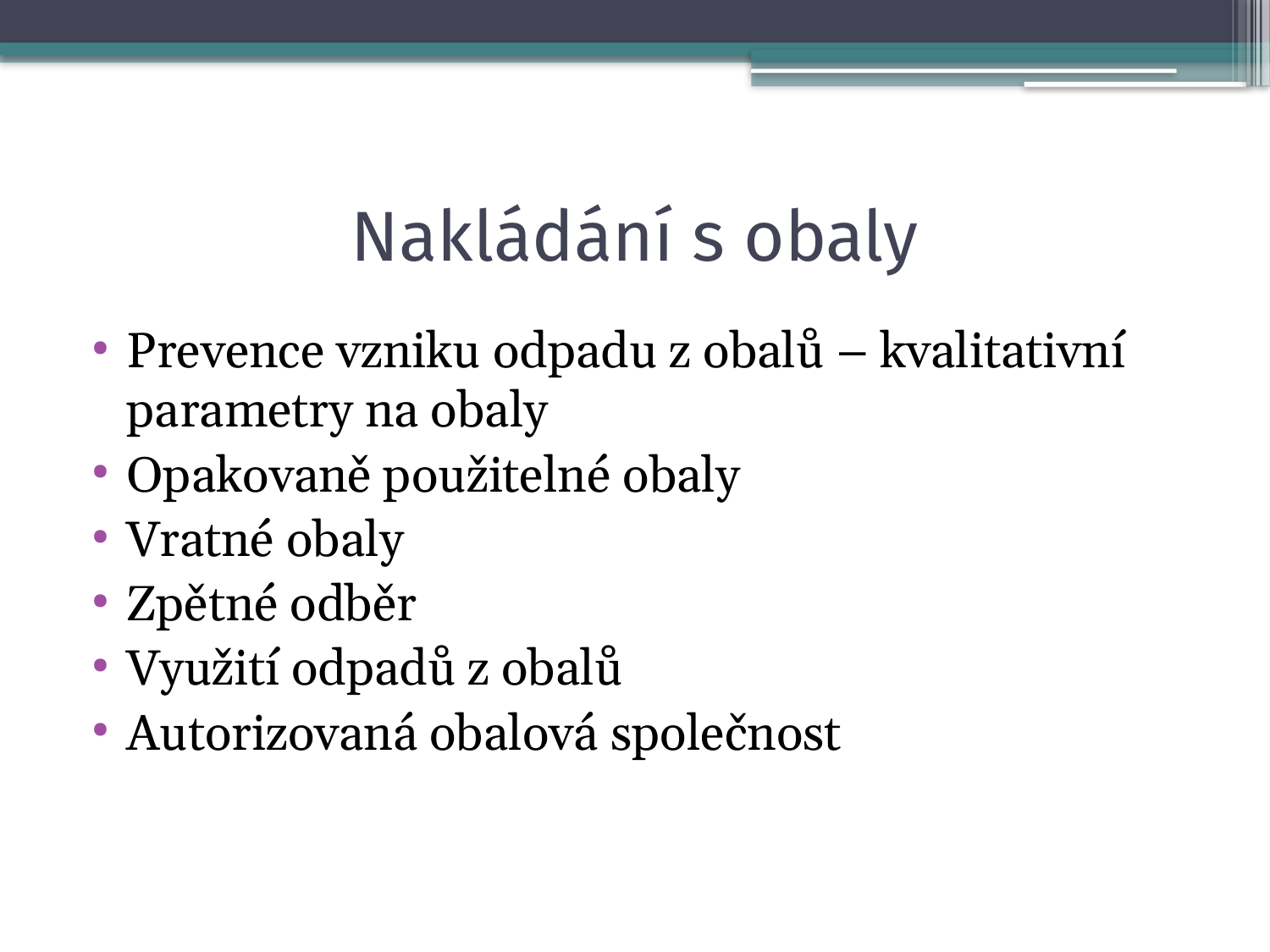

# Nakládání s obaly
Prevence vzniku odpadu z obalů – kvalitativní parametry na obaly
Opakovaně použitelné obaly
Vratné obaly
Zpětné odběr
Využití odpadů z obalů
Autorizovaná obalová společnost